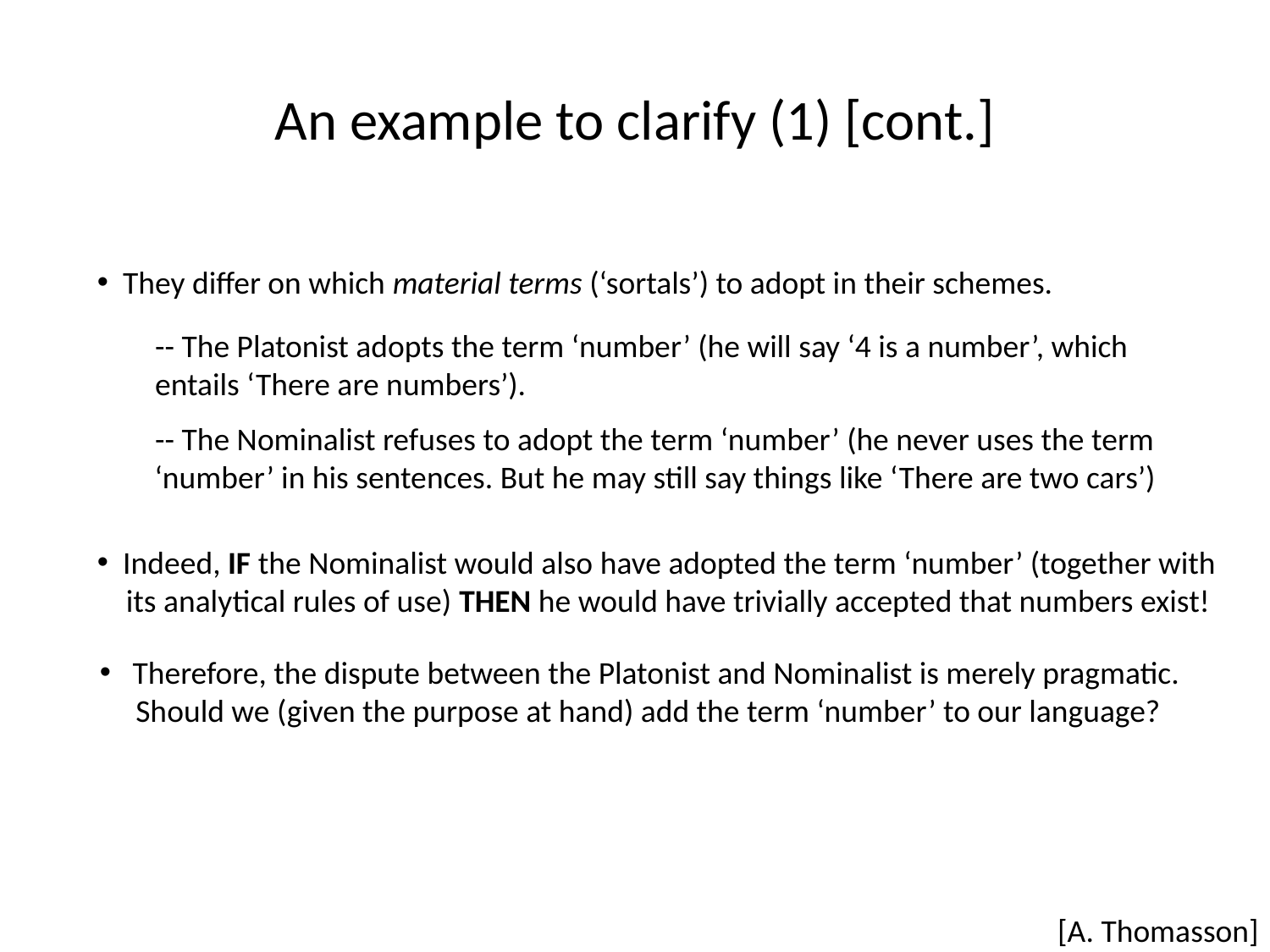

# An example to clarify (1) [cont.]
  They differ on which material terms (‘sortals’) to adopt in their schemes.

        -- The Platonist adopts the term ‘number’ (he will say ‘4 is a number’, which
        entails ‘There are numbers’).

        -- The Nominalist refuses to adopt the term ‘number’ (he never uses the term
        ‘number’ in his sentences. But he may still say things like ‘There are two cars’)
  Indeed, IF the Nominalist would also have adopted the term ‘number’ (together with
    its analytical rules of use) THEN he would have trivially accepted that numbers exist!
   Therefore, the dispute between the Platonist and Nominalist is merely pragmatic.
     Should we (given the purpose at hand) add the term ‘number’ to our language?
[A. Thomasson]